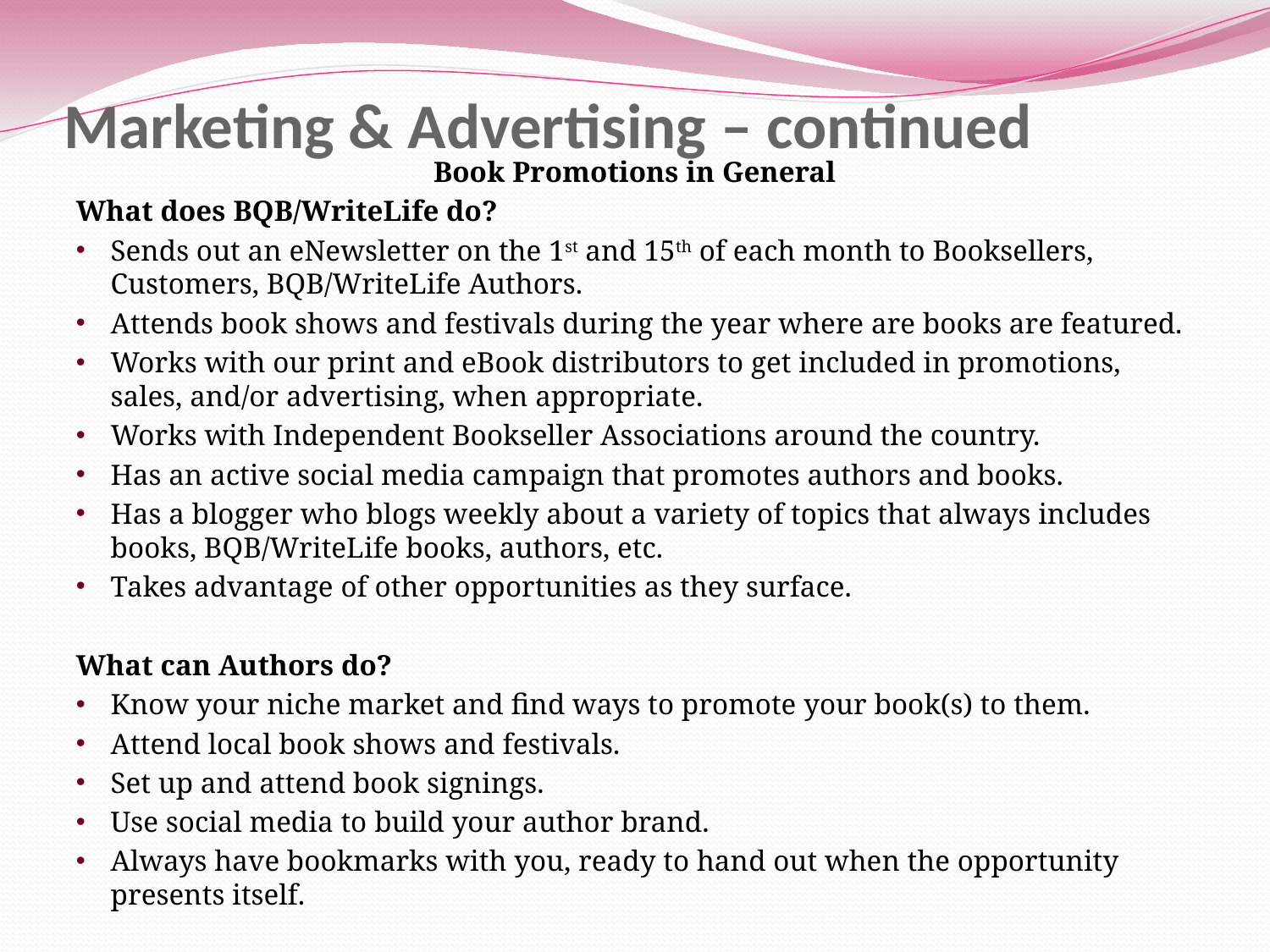

# Marketing & Advertising – continued
Book Promotions in General
What does BQB/WriteLife do?
Sends out an eNewsletter on the 1st and 15th of each month to Booksellers, Customers, BQB/WriteLife Authors.
Attends book shows and festivals during the year where are books are featured.
Works with our print and eBook distributors to get included in promotions, sales, and/or advertising, when appropriate.
Works with Independent Bookseller Associations around the country.
Has an active social media campaign that promotes authors and books.
Has a blogger who blogs weekly about a variety of topics that always includes books, BQB/WriteLife books, authors, etc.
Takes advantage of other opportunities as they surface.

What can Authors do?
Know your niche market and find ways to promote your book(s) to them.
Attend local book shows and festivals.
Set up and attend book signings.
Use social media to build your author brand.
Always have bookmarks with you, ready to hand out when the opportunity presents itself.